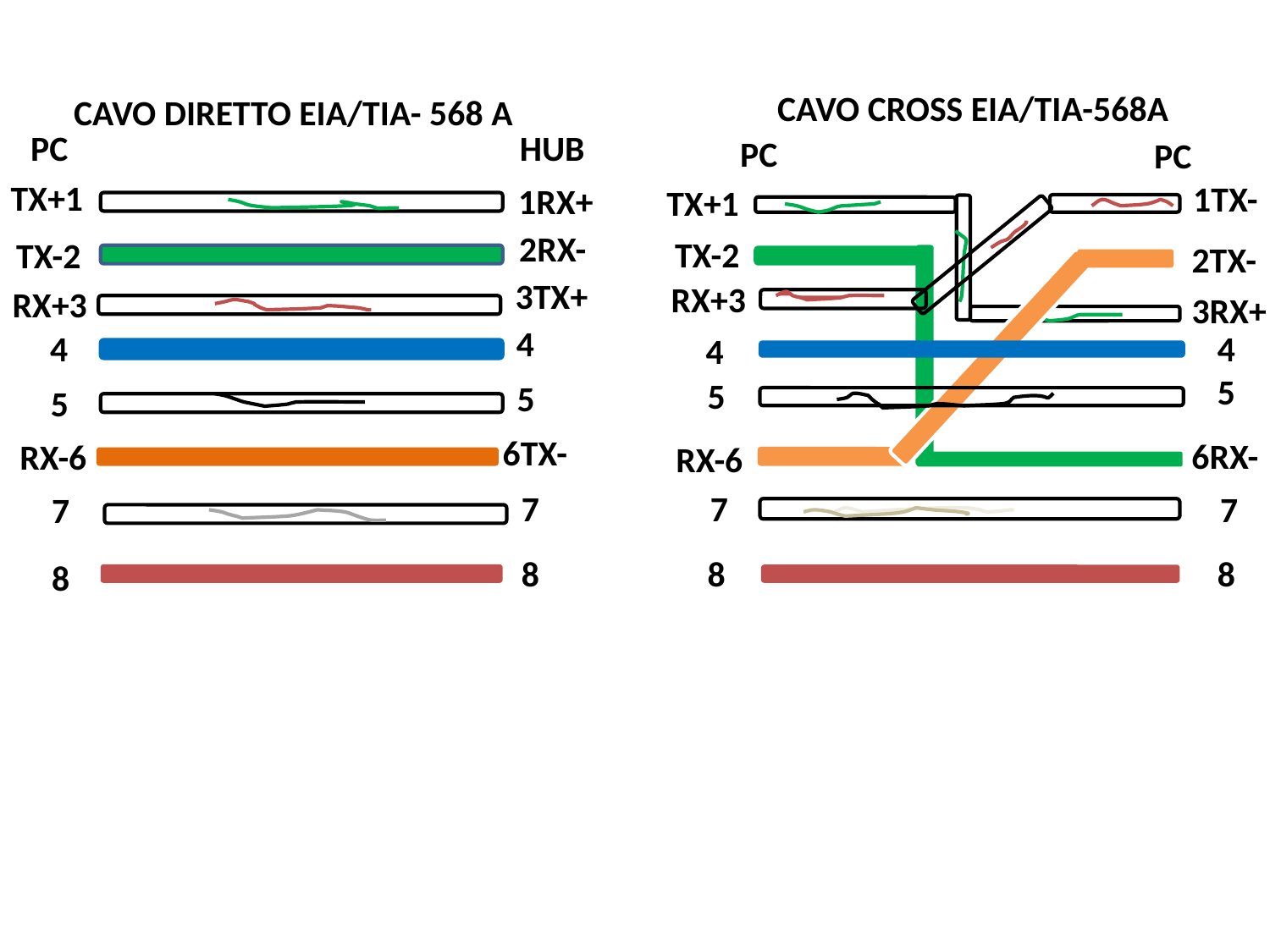

CAVO CROSS EIA/TIA-568A
CAVO DIRETTO EIA/TIA- 568 A
PC
HUB
PC
PC
TX+1
1TX-
1RX+
TX+1

2RX-
TX-2
TX-2

2TX-

3TX+
RX+3
RX+3
3RX+

4
4
4
4

5
5
5
5

6TX-
6RX-
RX-6
RX-6

7
7
7
7

8
8
8
8